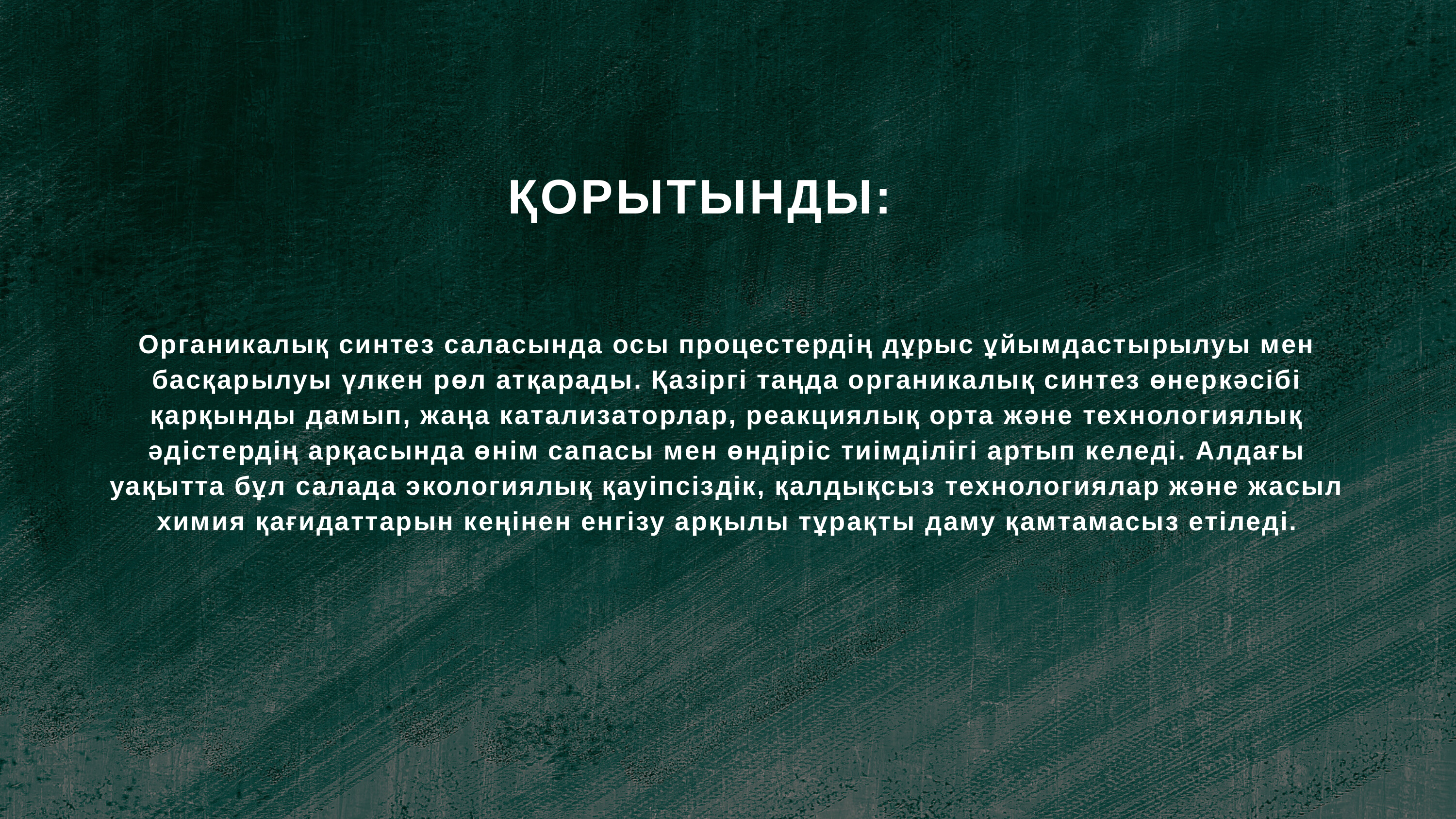

ҚОРЫТЫНДЫ:

Органикалық синтез саласында осы процестердің дұрыс ұйымдастырылуы мен басқарылуы үлкен рөл атқарады. Қазіргі таңда органикалық синтез өнеркәсібі қарқынды дамып, жаңа катализаторлар, реакциялық орта және технологиялық әдістердің арқасында өнім сапасы мен өндіріс тиімділігі артып келеді. Алдағы уақытта бұл салада экологиялық қауіпсіздік, қалдықсыз технологиялар және жасыл химия қағидаттарын кеңінен енгізу арқылы тұрақты даму қамтамасыз етіледі.